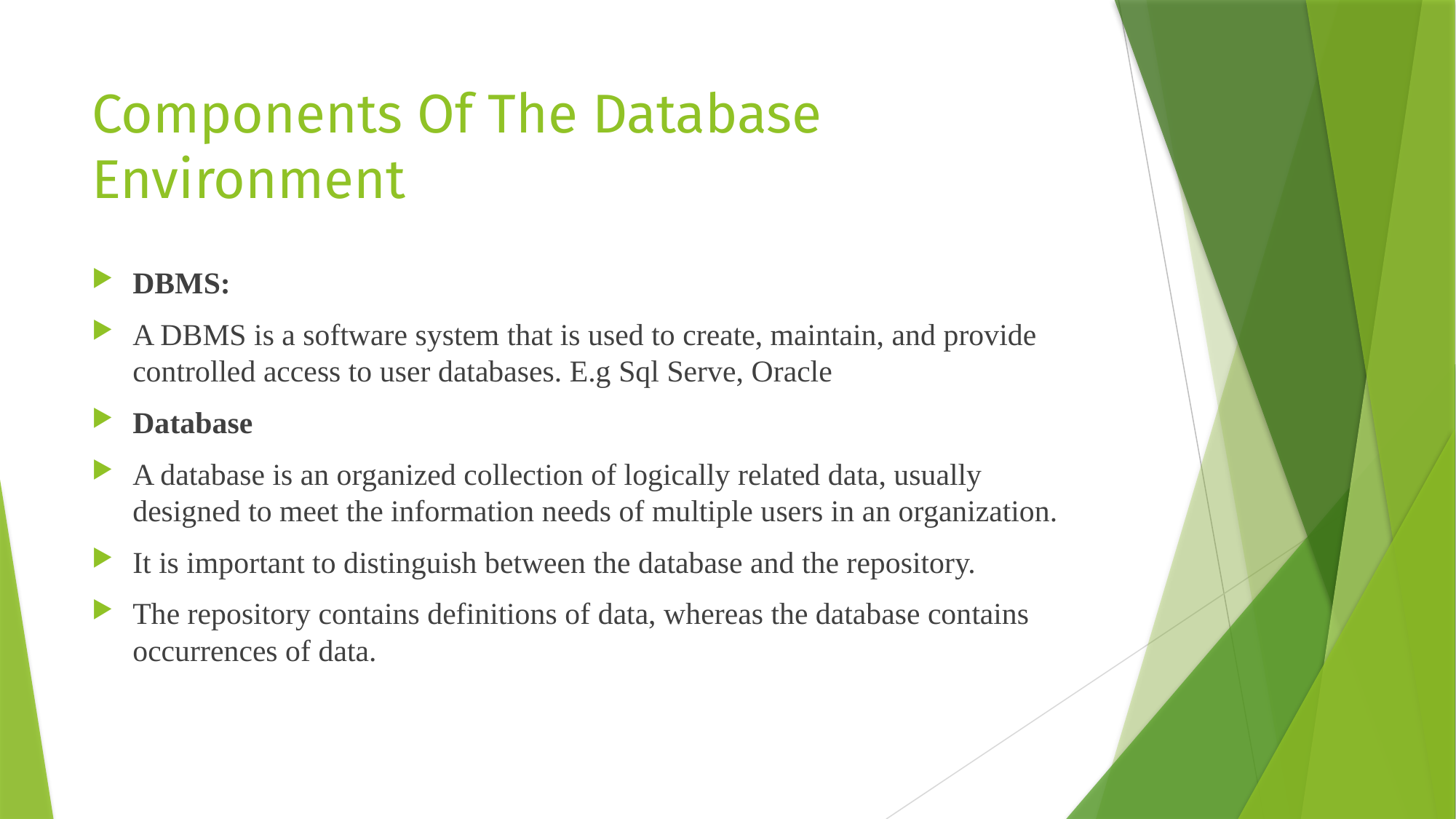

# Components Of The Database Environment
DBMS:
A DBMS is a software system that is used to create, maintain, and provide controlled access to user databases. E.g Sql Serve, Oracle
Database
A database is an organized collection of logically related data, usually designed to meet the information needs of multiple users in an organization.
It is important to distinguish between the database and the repository.
The repository contains definitions of data, whereas the database contains occurrences of data.